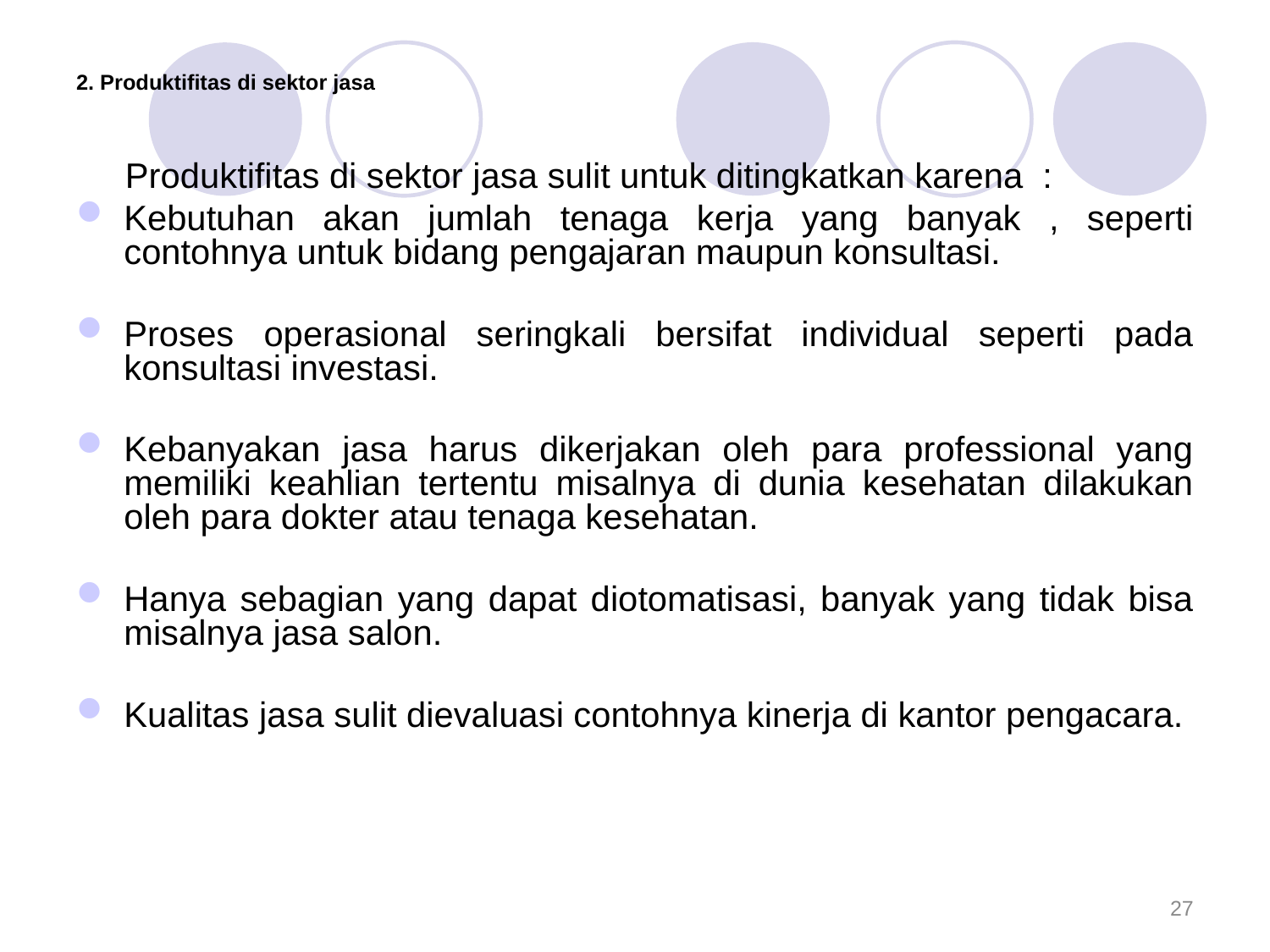

2. Produktifitas di sektor jasa
    Produktifitas di sektor jasa sulit untuk ditingkatkan karena  :
Kebutuhan akan jumlah tenaga kerja yang banyak , seperti contohnya untuk bidang pengajaran maupun konsultasi.

Proses operasional seringkali bersifat individual seperti pada konsultasi investasi.

Kebanyakan jasa harus dikerjakan oleh para professional yang memiliki keahlian tertentu misalnya di dunia kesehatan dilakukan oleh para dokter atau tenaga kesehatan.

Hanya sebagian yang dapat diotomatisasi, banyak yang tidak bisa misalnya jasa salon.

Kualitas jasa sulit dievaluasi contohnya kinerja di kantor pengacara.
27